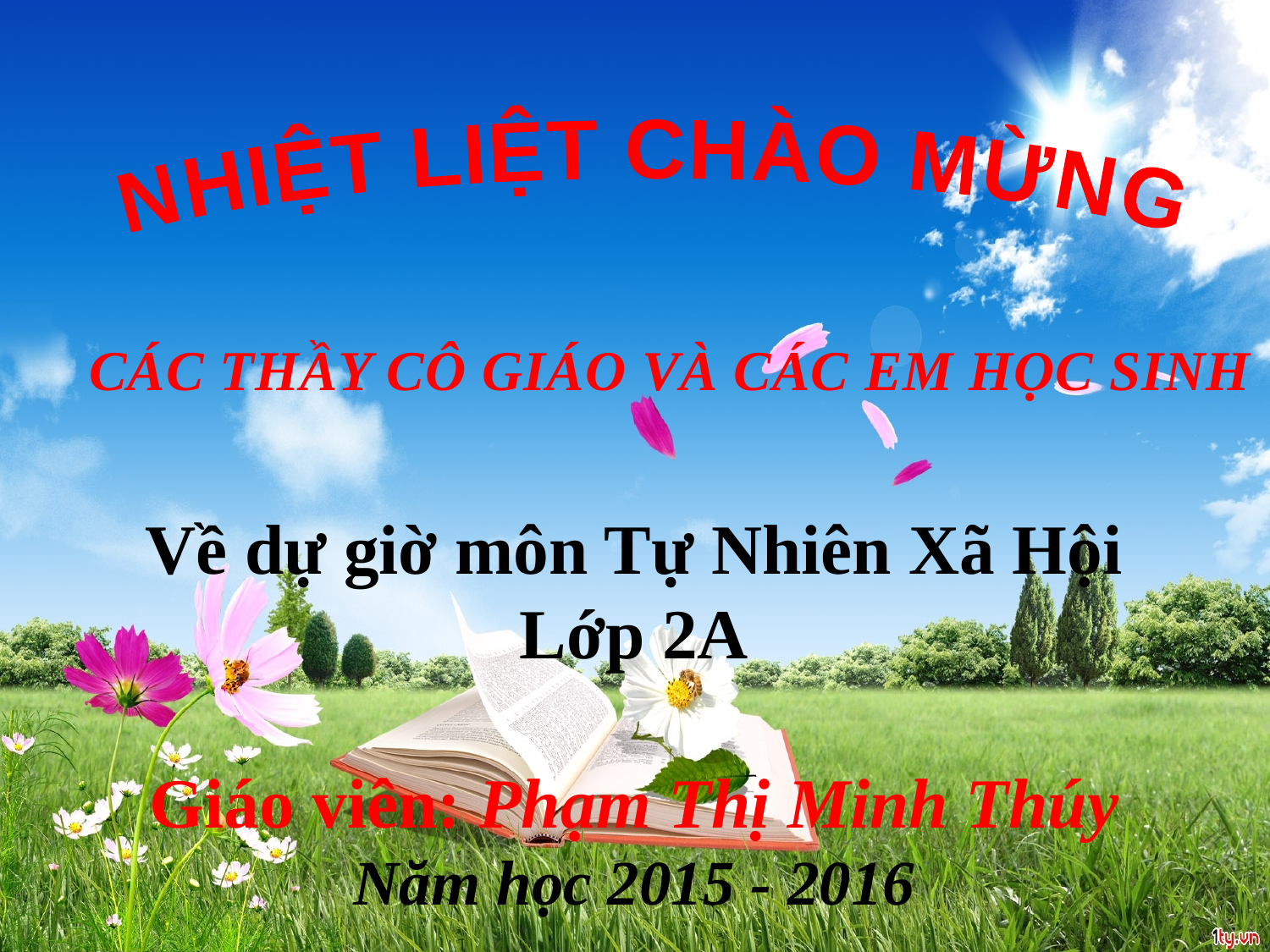

NHIỆT LIỆT CHÀO MỪNG

CÁC THẦY CÔ GIÁO VÀ CÁC EM HỌC SINH
Về dự giờ môn Tự Nhiên Xã Hội
Lớp 2A

Giáo viên: Phạm Thị Minh Thúy
Năm học 2015 - 2016